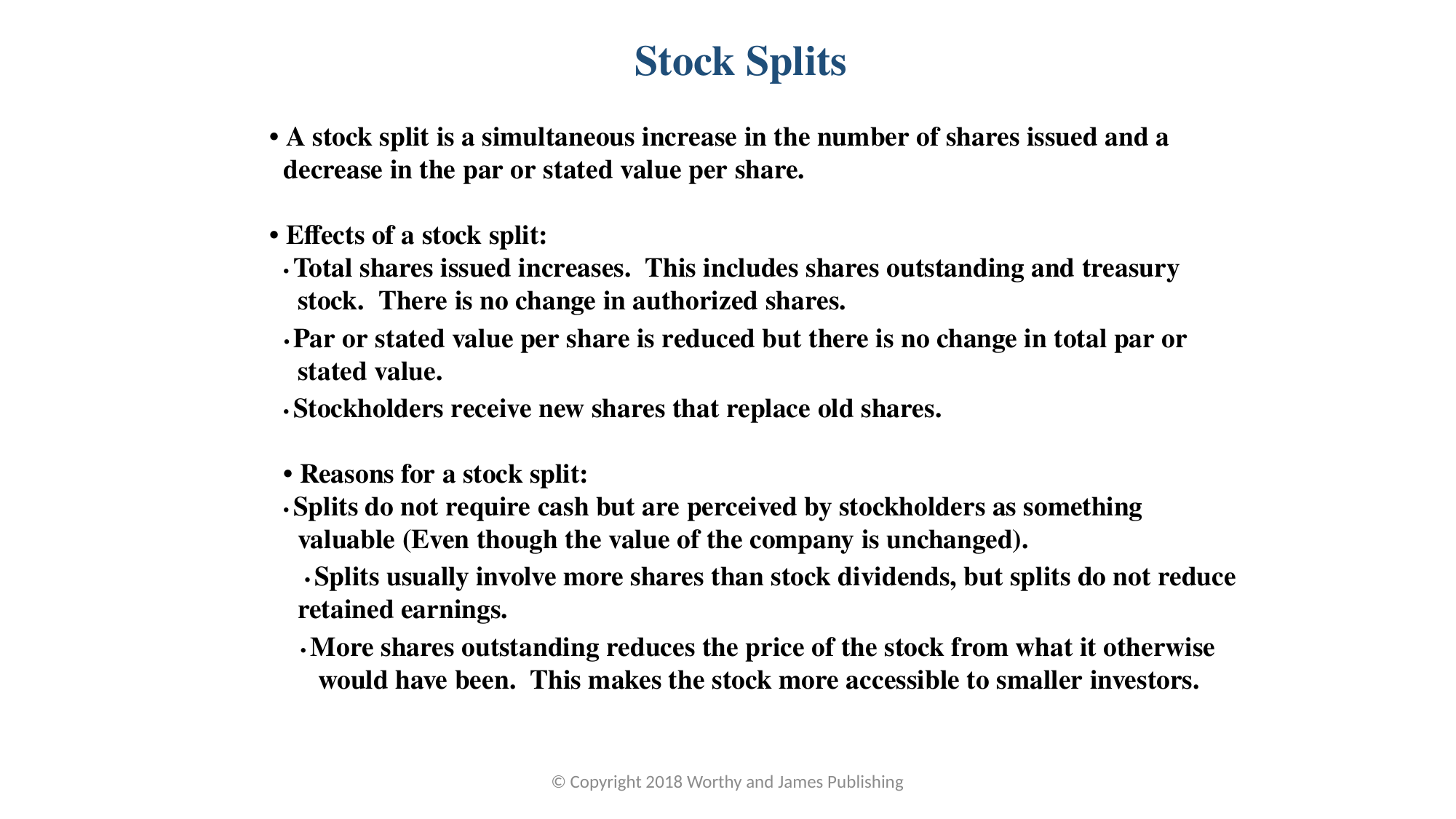

Stock Splits
• A stock split is a simultaneous increase in the number of shares issued and a
  decrease in the par or stated value per share.

• Effects of a stock split:
• Total shares issued increases.  This includes shares outstanding and treasury
  stock.  There is no change in authorized shares.
• Par or stated value per share is reduced but there is no change in total par or
  stated value.
• Stockholders receive new shares that replace old shares.

• Reasons for a stock split:
• Splits do not require cash but are perceived by stockholders as something
  valuable (Even though the value of the company is unchanged).
   • Splits usually involve more shares than stock dividends, but splits do not reduce
  retained earnings.
    • More shares outstanding reduces the price of the stock from what it otherwise
     would have been.  This makes the stock more accessible to smaller investors.
© Copyright 2018 Worthy and James Publishing